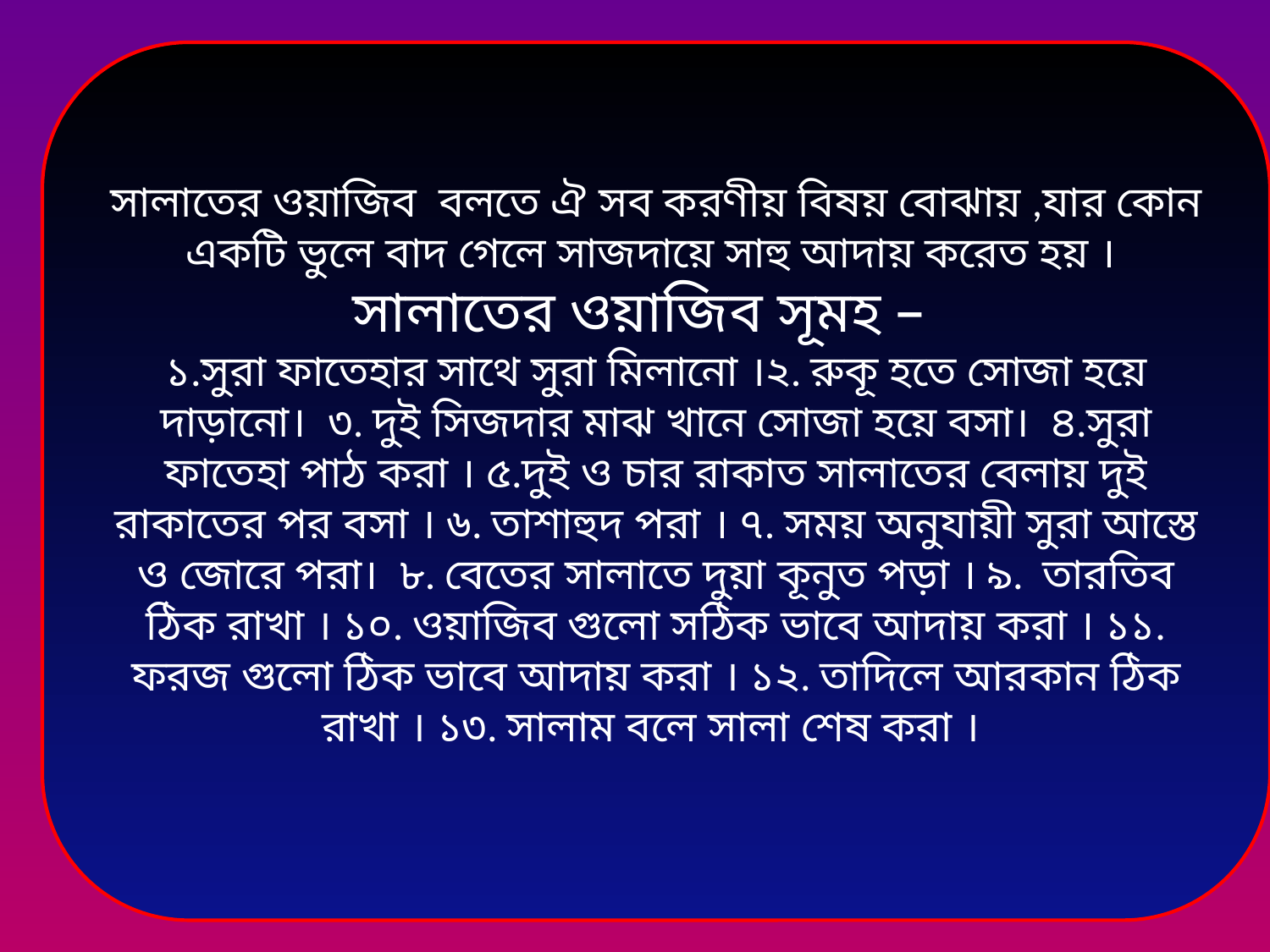

সালাতের ওয়াজিব  বলতে ঐ সব করণীয় বিষয় বোঝায় ,যার কোন একটি ভুলে বাদ গেলে সাজদায়ে সাহু আদায় করেত হয় ।
 সালাতের ওয়াজিব সূমহ –
১.সুরা ফাতেহার সাথে সুরা মিলানো ।২. রুকূ হতে সোজা হয়ে দাড়ানো।  ৩. দুই সিজদার মাঝ খানে সোজা হয়ে বসা।  ৪.সুরা ফাতেহা পাঠ করা । ৫.দুই ও চার রাকাত সালাতের বেলায় দুই রাকাতের পর বসা । ৬. তাশাহুদ পরা । ৭. সময় অনুযায়ী সুরা আস্তে ও জোরে পরা।  ৮. বেতের সালাতে দুয়া কূনুত পড়া । ৯.  তারতিব ঠিক রাখা । ১০. ওয়াজিব গুলো সঠিক ভাবে আদায় করা । ১১. ফরজ গুলো ঠিক ভাবে আদায় করা । ১২. তাদিলে আরকান ঠিক রাখা । ১৩. সালাম বলে সালা শেষ করা ।